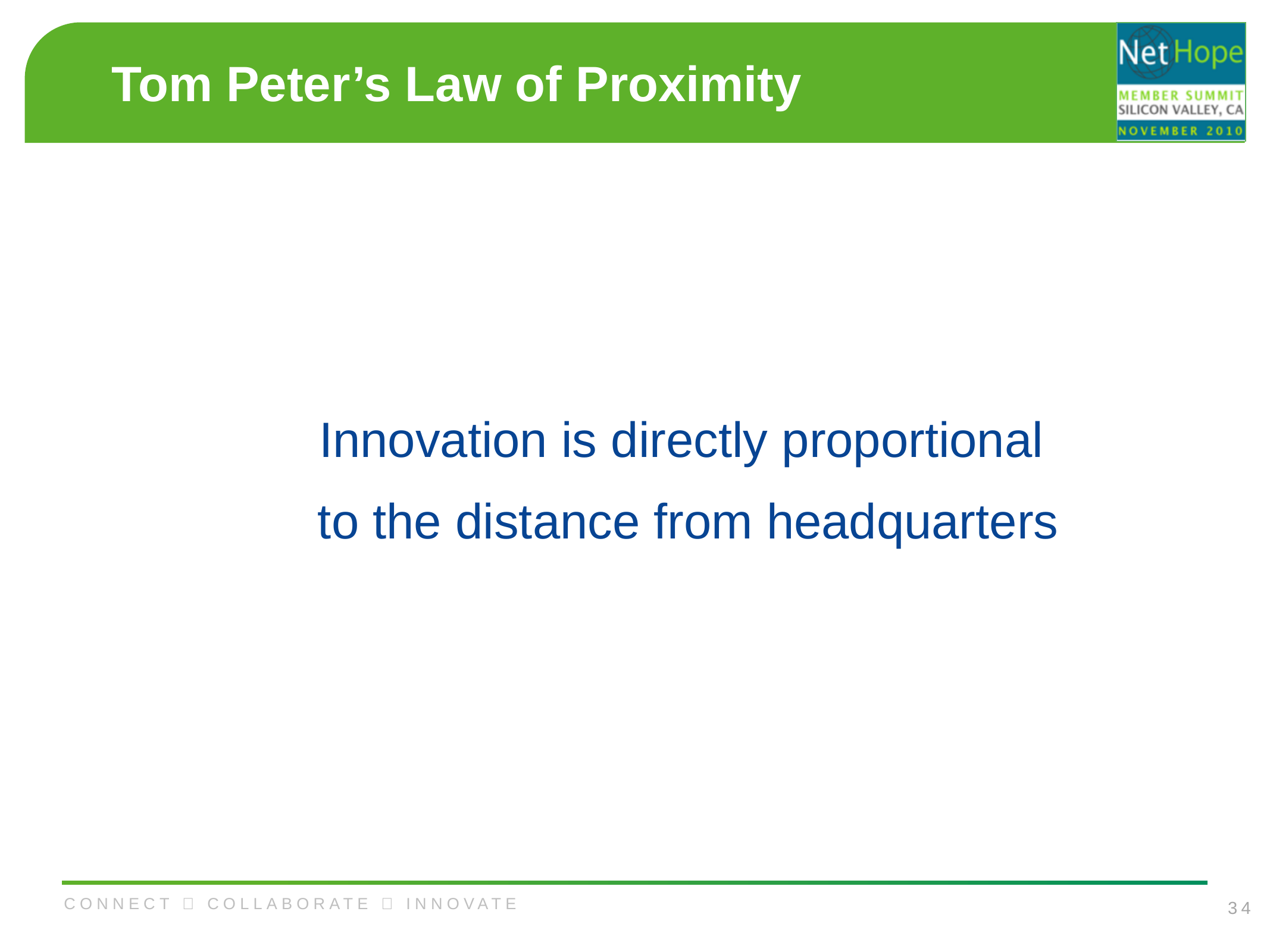

# Tom Peter’s Law of Proximity

	Innovation is directly proportional
	to the distance from headquarters